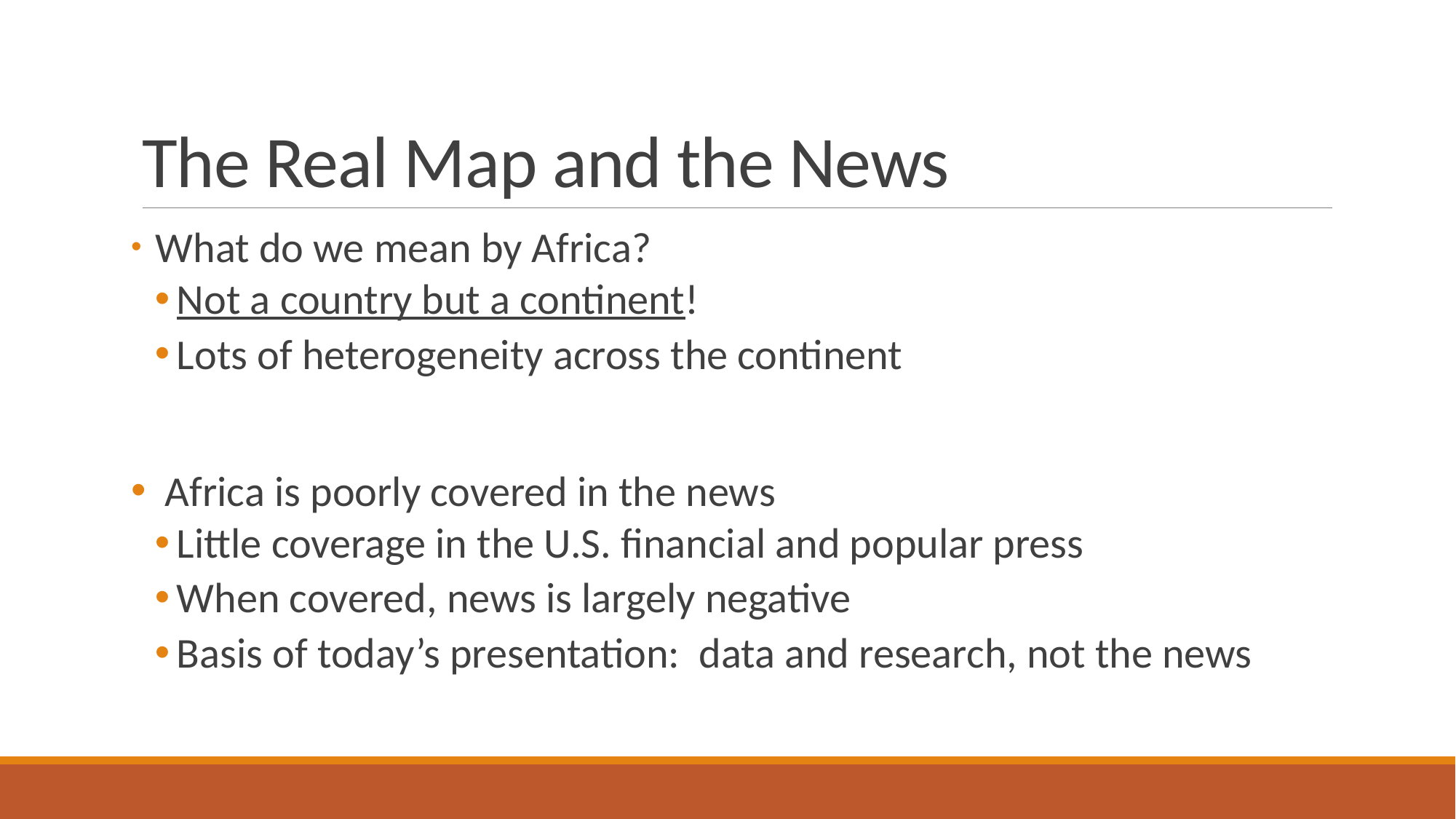

# The Real Map and the News
  What do we mean by Africa?
Not a country but a continent!
Lots of heterogeneity across the continent

  Africa is poorly covered in the news
Little coverage in the U.S. financial and popular press
When covered, news is largely negative
Basis of today’s presentation:  data and research, not the news